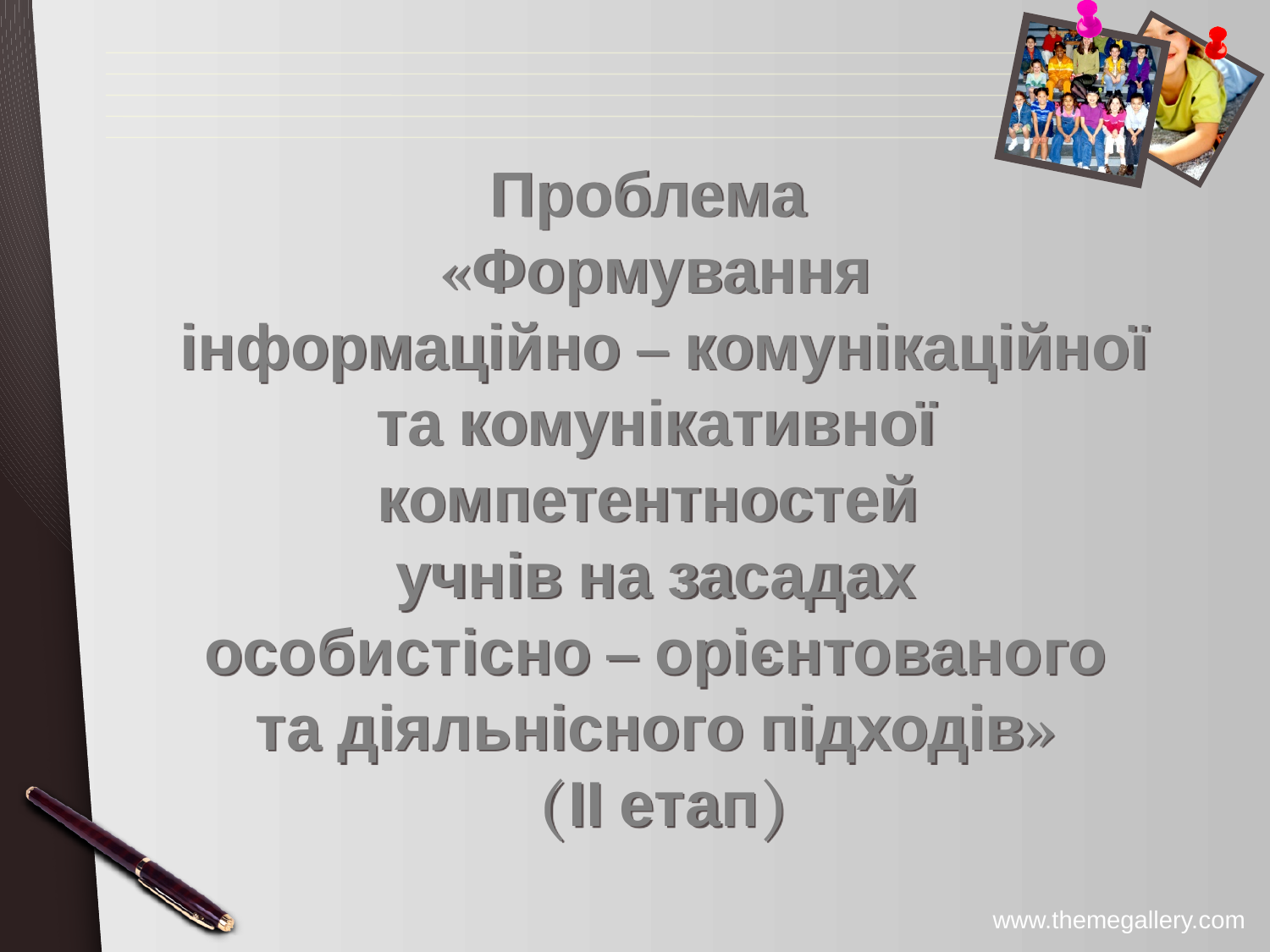

# Проблема «Формування інформаційно – комунікаційної та комунікативної компетентностей учнів на засадах особистісно – орієнтованого та діяльнісного підходів» (ІІ етап)